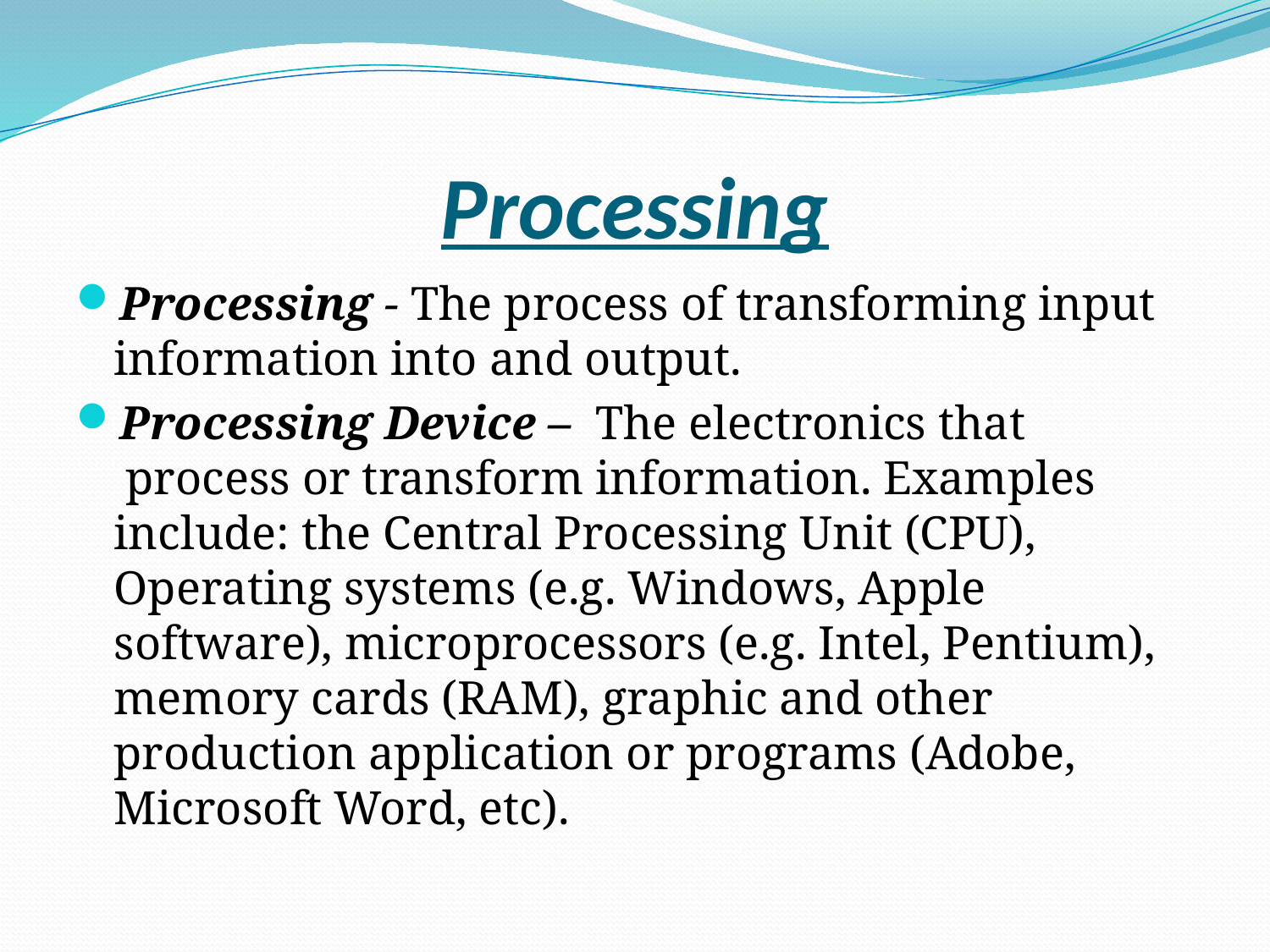

# Processing
Processing - The process of transforming input information into and output.
Processing Device –  The electronics that  process or transform information. Examples include: the Central Processing Unit (CPU), Operating systems (e.g. Windows, Apple software), microprocessors (e.g. Intel, Pentium), memory cards (RAM), graphic and other production application or programs (Adobe, Microsoft Word, etc).